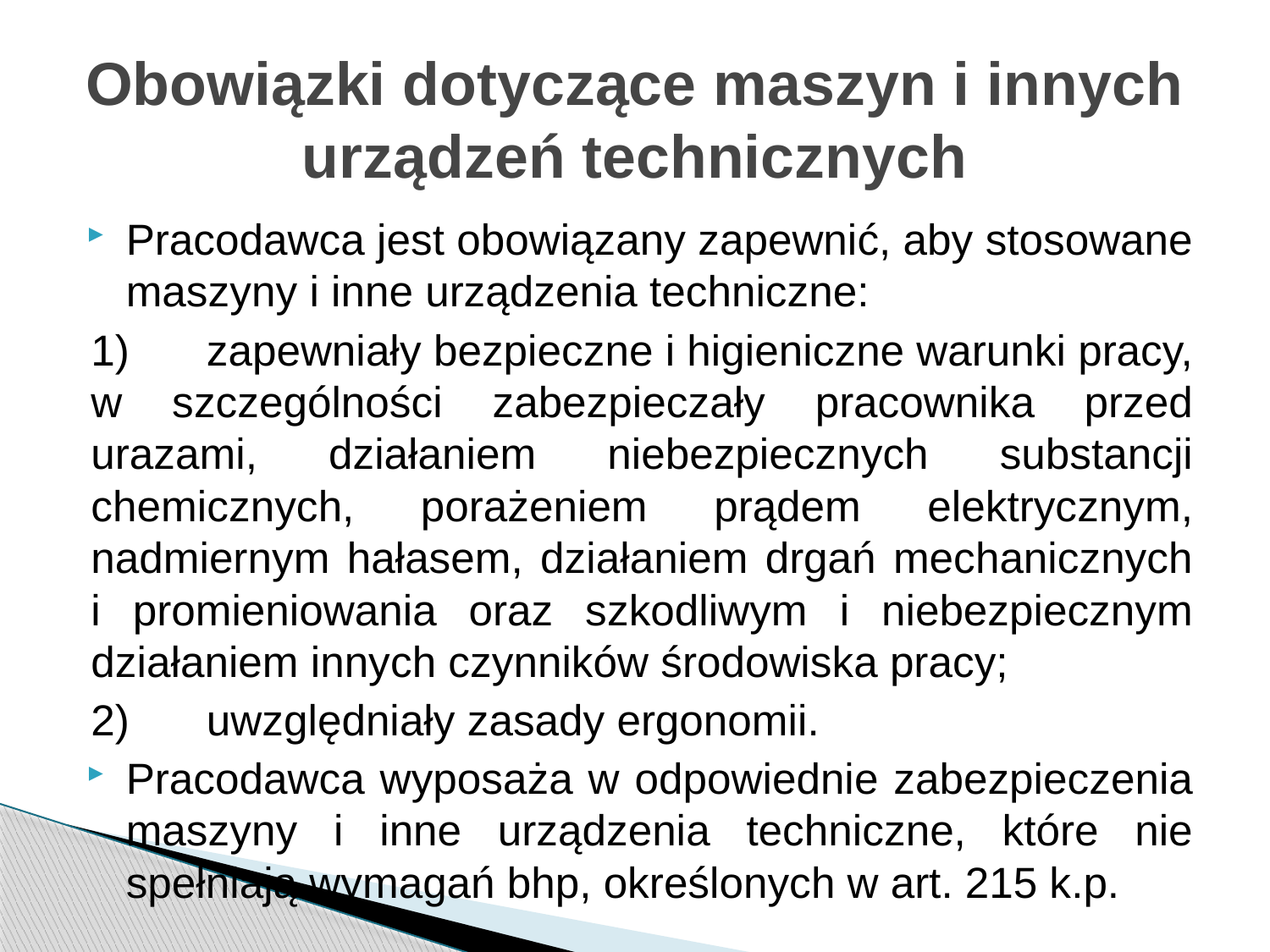

# Obowiązki dotyczące maszyn i innych urządzeń technicznych
Pracodawca jest obowiązany zapewnić, aby stosowane maszyny i inne urządzenia techniczne:
1)	zapewniały bezpieczne i higieniczne warunki pracy, w szczególności zabezpieczały pracownika przed urazami, działaniem niebezpiecznych substancji chemicznych, porażeniem prądem elektrycznym, nadmiernym hałasem, działaniem drgań mechanicznych i promieniowania oraz szkodliwym i niebezpiecznym działaniem innych czynników środowiska pracy;
2)	uwzględniały zasady ergonomii.
	Pracodawca wyposaża w odpowiednie zabezpieczenia maszyny i inne urządzenia techniczne, które nie spełniają wymagań bhp, określonych w art. 215 k.p.